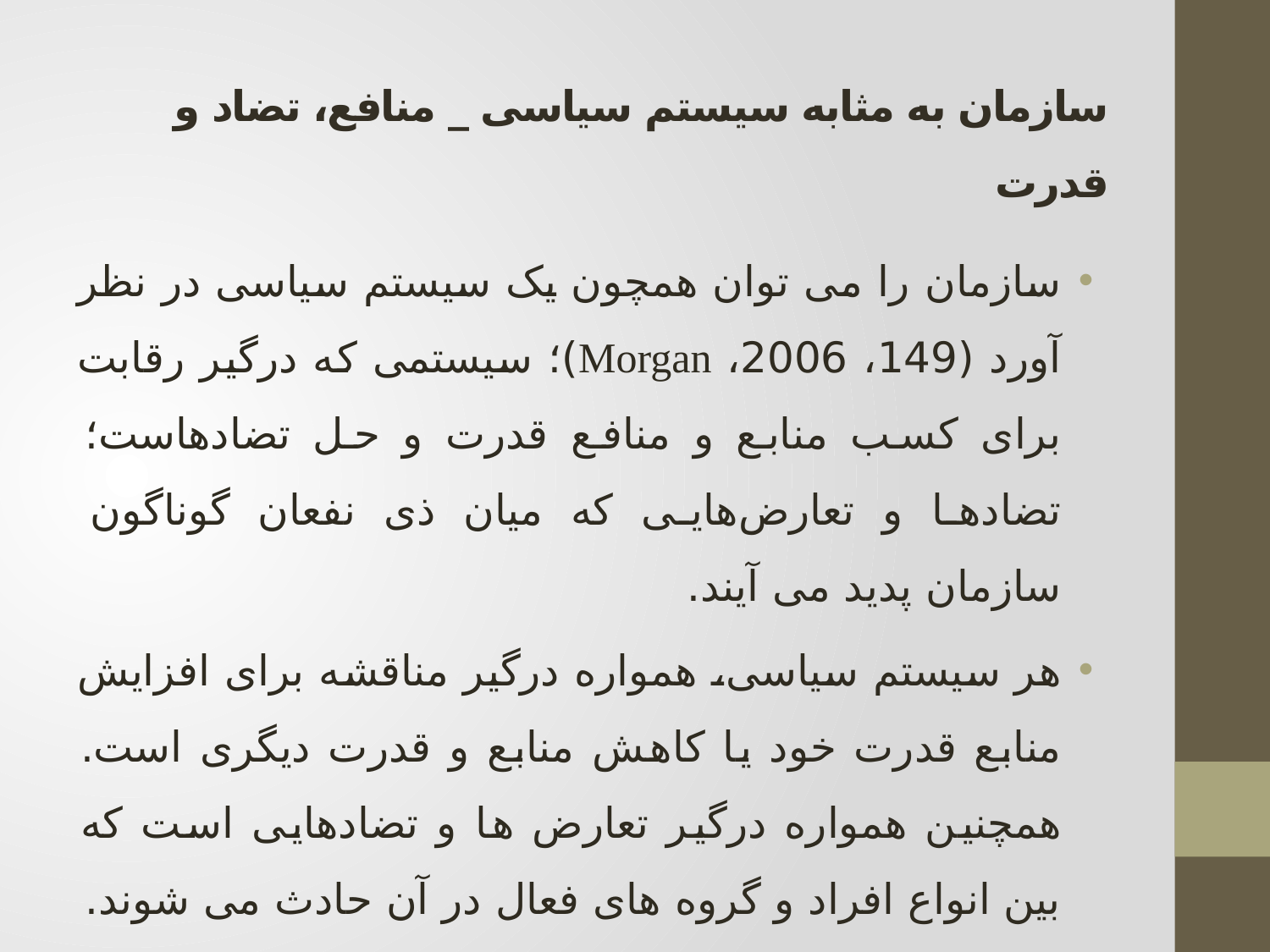

# سازمان به مثابه سیستم سیاسی _ منافع، تضاد و قدرت
سازمان را می توان همچون یک سیستم سیاسی در نظر آورد (149، 2006، Morgan)؛ سیستمی که درگیر رقابت برای کسب منابع و منافع قدرت و حل تضادهاست؛ تضادها و تعارض‌هایی که میان ذی نفعان گوناگون سازمان پدید می آیند.
هر سیستم سیاسی، همواره درگیر مناقشه برای افزایش منابع قدرت خود یا کاهش منابع و قدرت دیگری است. همچنین همواره درگیر تعارض ها و تضادهایی است که بین انواع افراد و گروه های فعال در آن حادث می شوند.